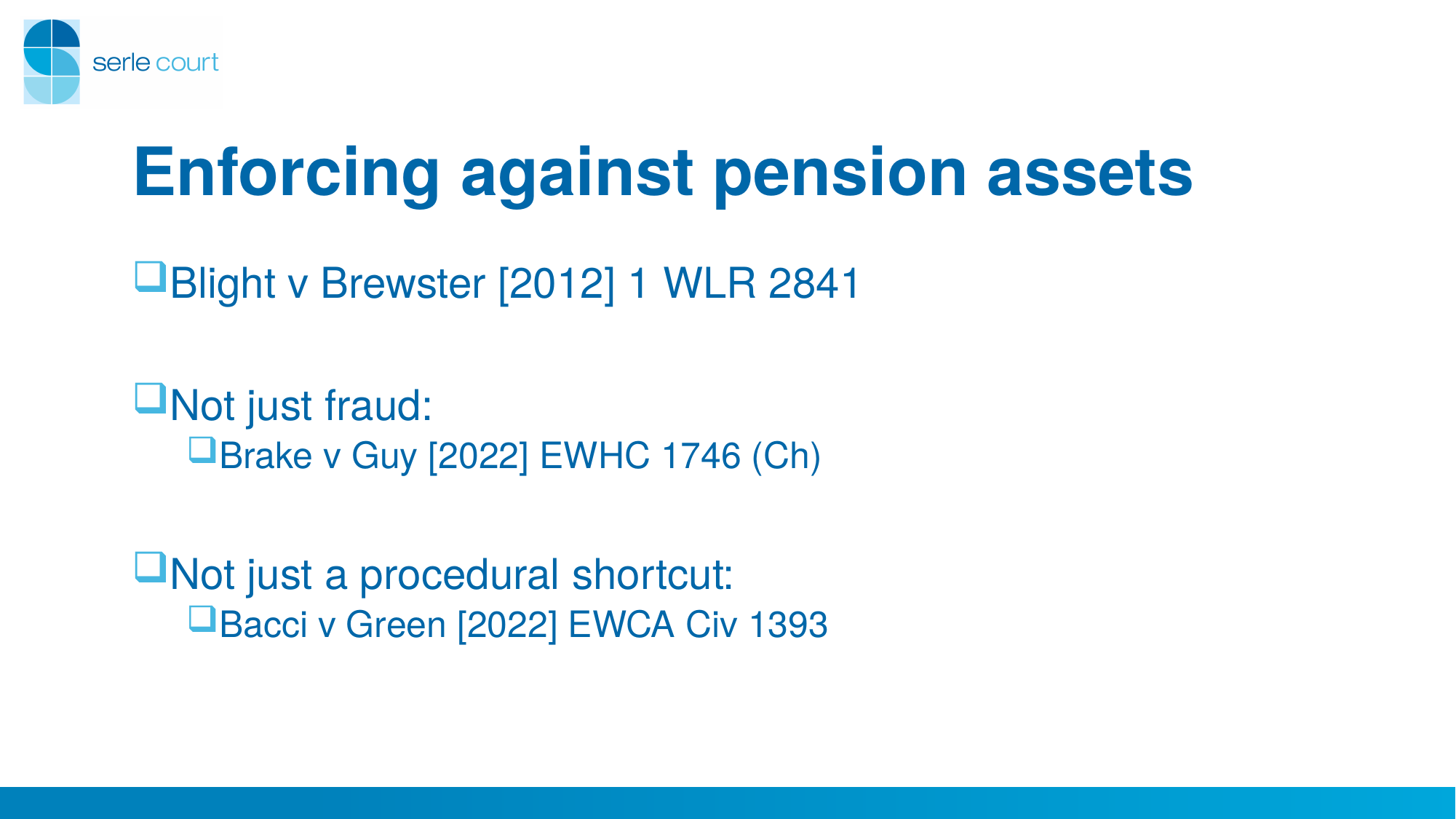

# Enforcing against pension assets
Blight v Brewster [2012] 1 WLR 2841

Not just fraud:
Brake v Guy [2022] EWHC 1746 (Ch)

Not just a procedural shortcut:
Bacci v Green [2022] EWCA Civ 1393